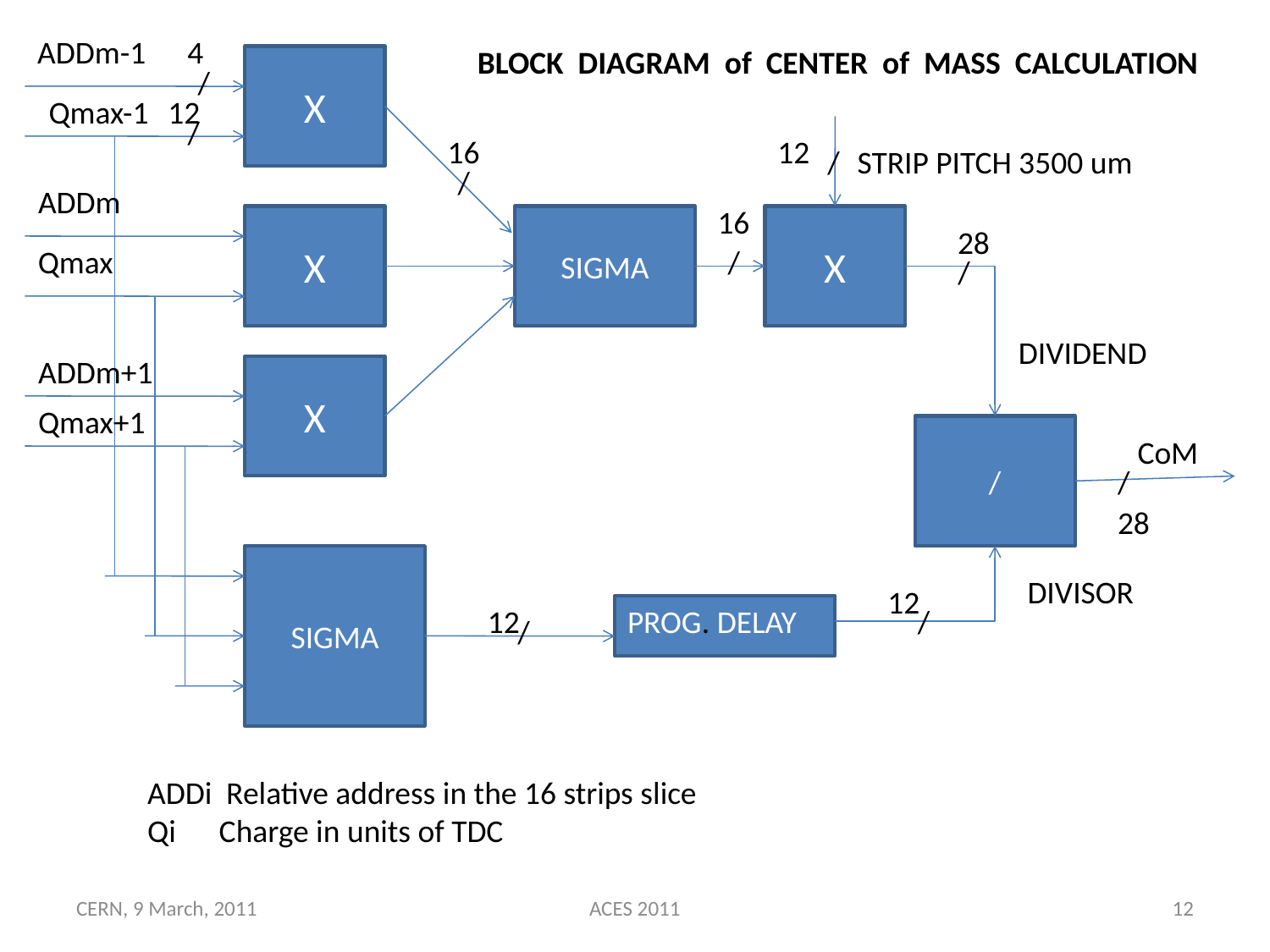

ADDm-1
4
BLOCK  DIAGRAM  of  CENTER  of  MASS  CALCULATION
X
/
Qmax-1
12
/
16
12
/
STRIP PITCH 3500 um
/
ADDm
16
X
SIGMA
X
28
Qmax
/
/
DIVIDEND
ADDm+1
X
Qmax+1
/
CoM
/
28
SIGMA
DIVISOR
12
12

PROG. DELAY
/
/
ADDi  Relative address in the 16 strips slice
Qi      Charge in units of TDC
CERN, 9 March, 2011
ACES 2011
12